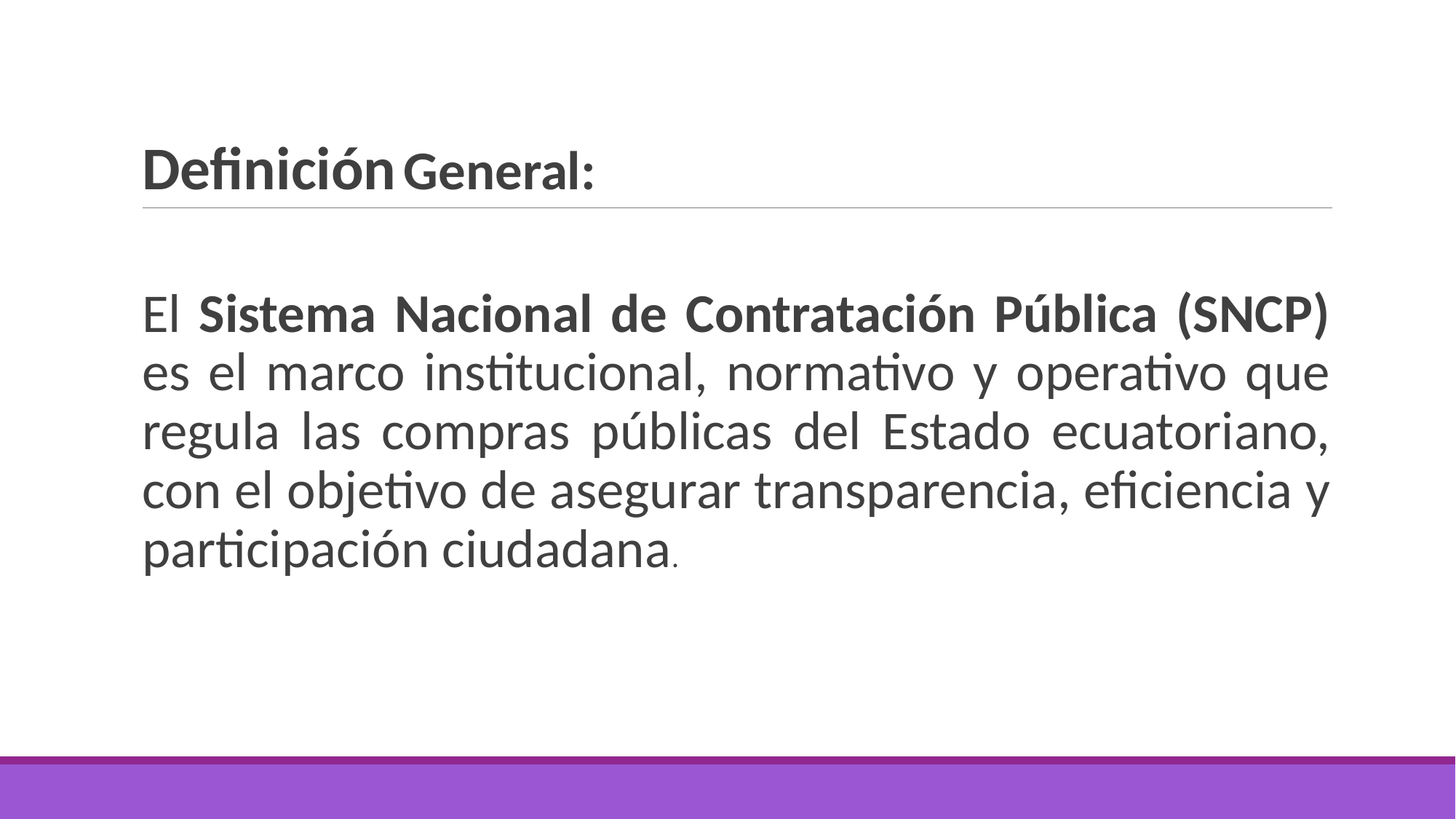

# Definición General:
El Sistema Nacional de Contratación Pública (SNCP) es el marco institucional, normativo y operativo que regula las compras públicas del Estado ecuatoriano, con el objetivo de asegurar transparencia, eficiencia y participación ciudadana.